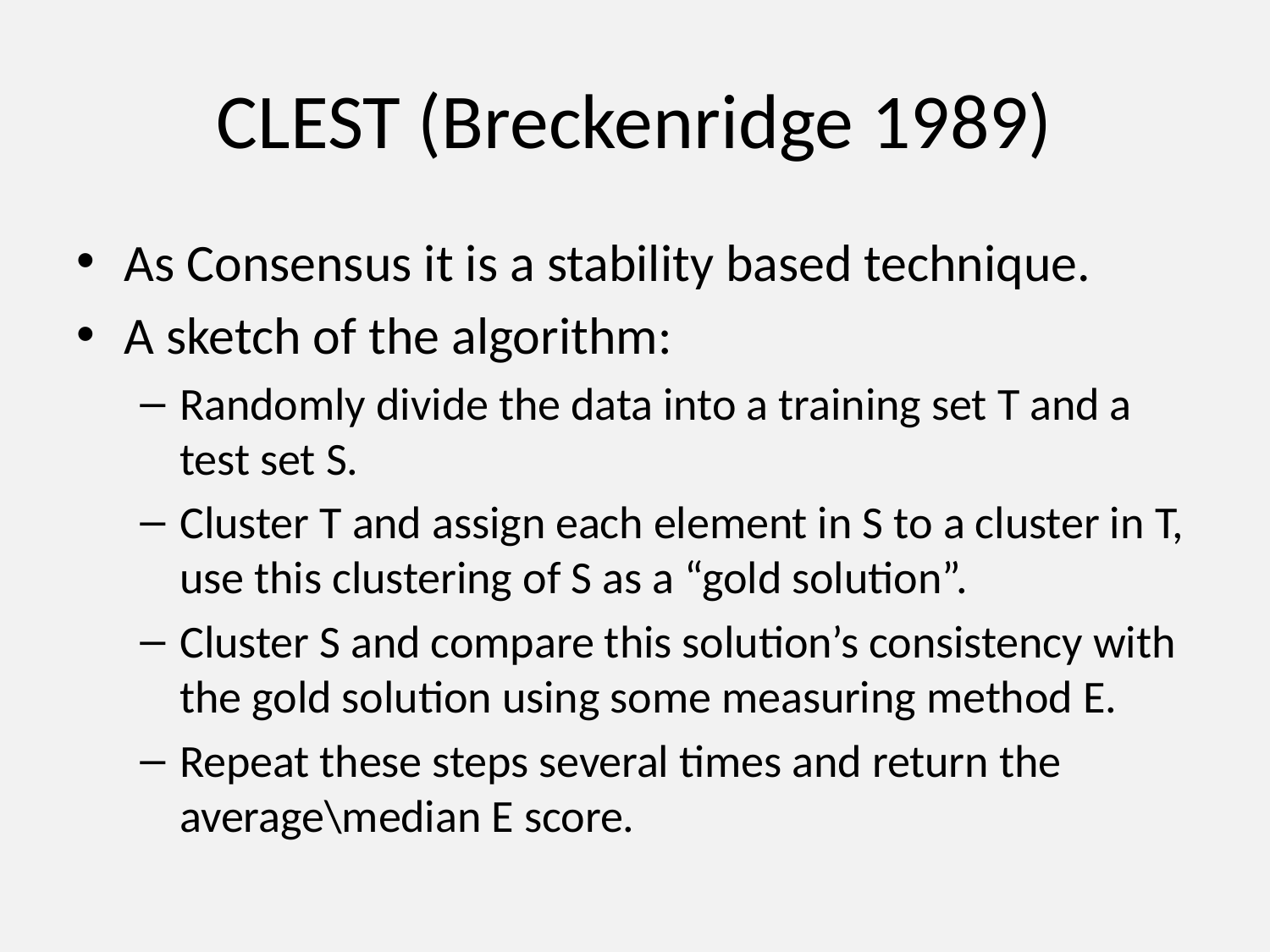

# CLEST (Breckenridge 1989)
As Consensus it is a stability based technique.
A sketch of the algorithm:
Randomly divide the data into a training set T and a test set S.
Cluster T and assign each element in S to a cluster in T, use this clustering of S as a “gold solution”.
Cluster S and compare this solution’s consistency with the gold solution using some measuring method E.
Repeat these steps several times and return the average\median E score.